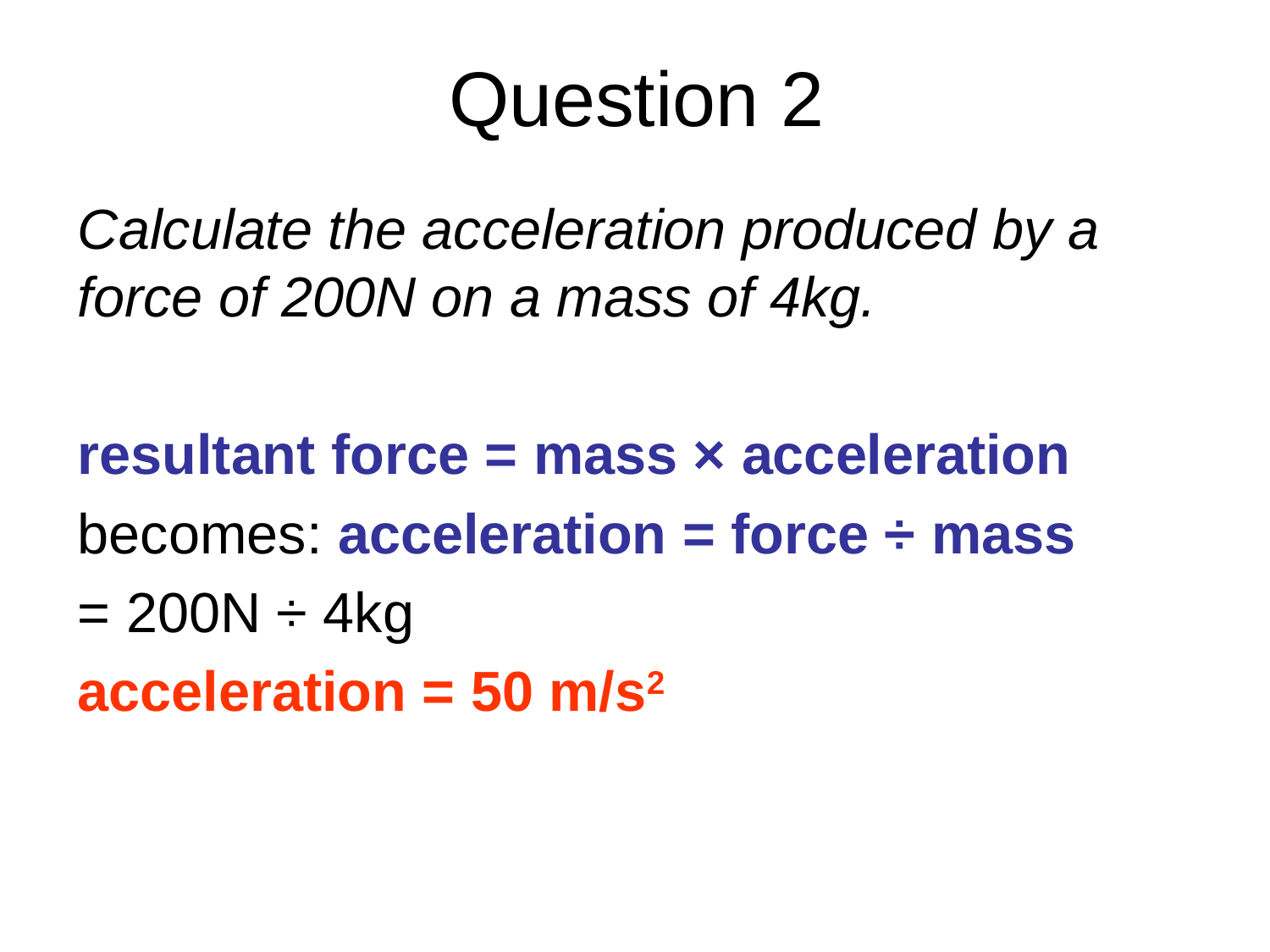

# Question 2
Calculate the acceleration produced by a force of 200N on a mass of 4kg.

resultant force = mass × acceleration
becomes: acceleration = force ÷ mass
= 200N ÷ 4kg
acceleration = 50 m/s2